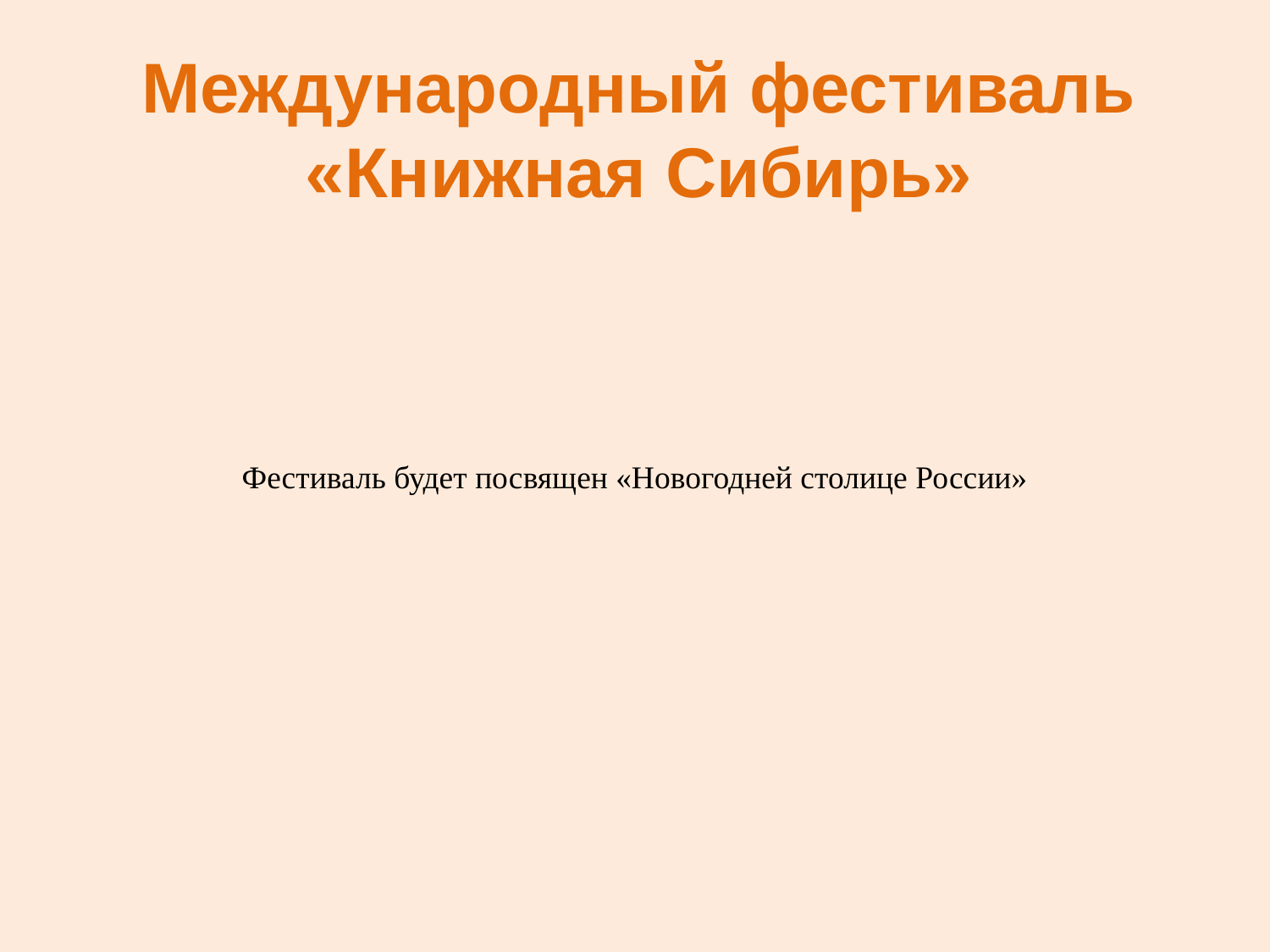

Фестиваль будет посвящен «Новогодней столице России»
Международный фестиваль
«Книжная Сибирь»